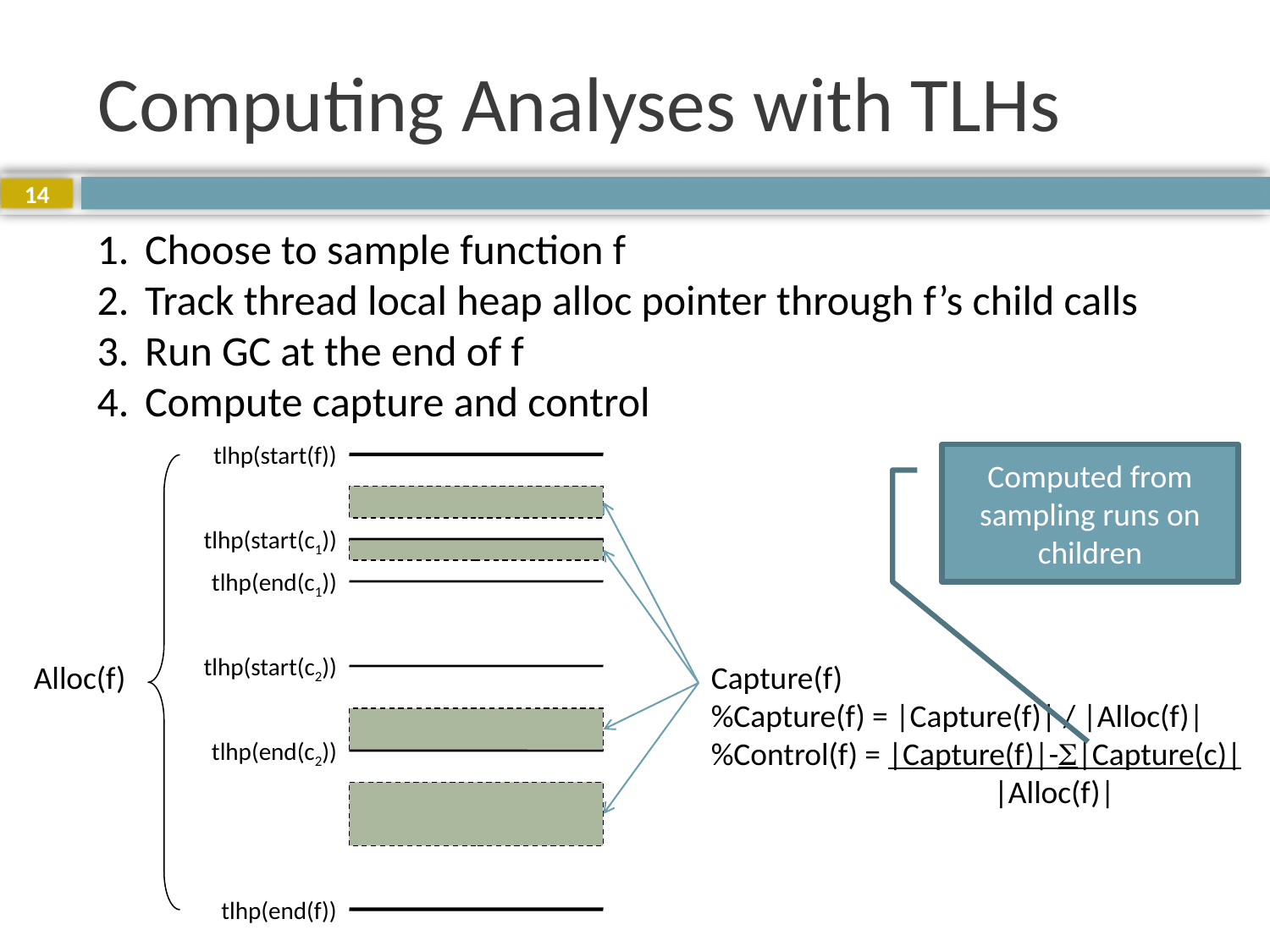

# Computing Analyses with TLHs
14
Choose to sample function f
Track thread local heap alloc pointer through f’s child calls
Run GC at the end of f
Compute capture and control
tlhp(start(f))
Computed from sampling runs on children

tlhp(start(c1))

tlhp(end(c1))

tlhp(start(c2))
Alloc(f)
Capture(f)
%Capture(f) = |Capture(f)| / |Alloc(f)|
%Control(f) = |Capture(f)|-Σ|Capture(c)|
		    |Alloc(f)|

tlhp(end(c2))

tlhp(end(f))